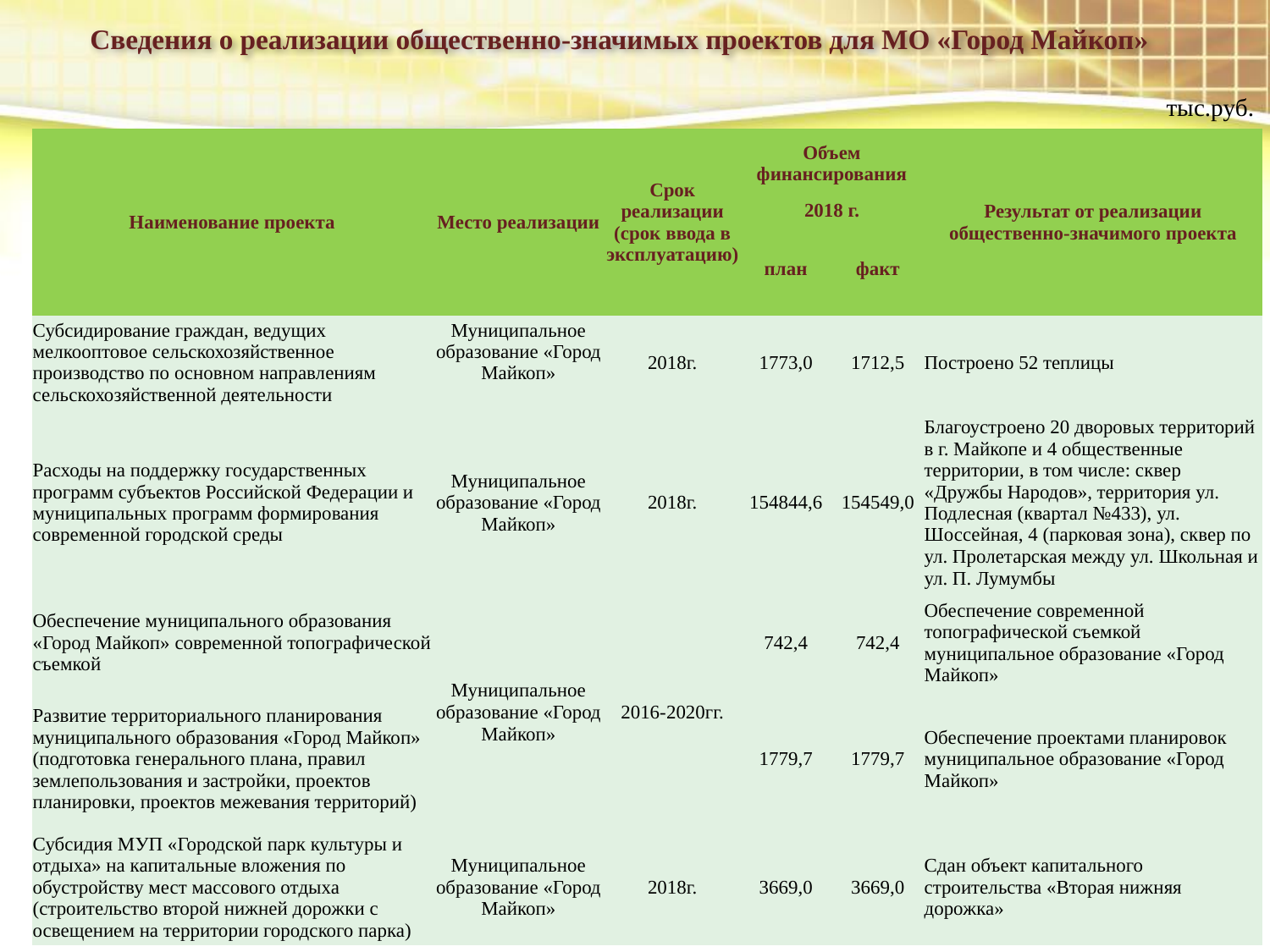

Сведения о реализации общественно-значимых проектов для МО «Город Майкоп»
тыс.руб.
| Наименование проекта | Место реализации | Срок реализации (срок ввода в эксплуатацию) | Объем финансирования |  | Результат от реализации общественно-значимого проекта |
| --- | --- | --- | --- | --- | --- |
|  |  |  | 2018 г. |  |  |
|  |  |  | план | факт |  |
| Субсидирование граждан, ведущих мелкооптовое сельскохозяйственное производство по основном направлениям сельскохозяйственной деятельности | Муниципальное образование «Город Майкоп» | 2018г. | 1773,0 | 1712,5 | Построено 52 теплицы |
| Расходы на поддержку государственных программ субъектов Российской Федерации и муниципальных программ формирования современной городской среды | Муниципальное образование «Город Майкоп» | 2018г. | 154844,6 | 154549,0 | Благоустроено 20 дворовых территорий в г. Майкопе и 4 общественные территории, в том числе: сквер «Дружбы Народов», территория ул. Подлесная (квартал №433), ул. Шоссейная, 4 (парковая зона), сквер по ул. Пролетарская между ул. Школьная и ул. П. Лумумбы |
| Обеспечение муниципального образования «Город Майкоп» современной топографической съемкой | Муниципальное образование «Город Майкоп» | 2016-2020гг. | 742,4 | 742,4 | Обеспечение современной топографической съемкой муниципальное образование «Город Майкоп» |
| Развитие территориального планирования муниципального образования «Город Майкоп» (подготовка генерального плана, правил землепользования и застройки, проектов планировки, проектов межевания территорий) |  |  | 1779,7 | 1779,7 | Обеспечение проектами планировок муниципальное образование «Город Майкоп» |
| Субсидия МУП «Городской парк культуры и отдыха» на капитальные вложения по обустройству мест массового отдыха (строительство второй нижней дорожки с освещением на территории городского парка) | Муниципальное образование «Город Майкоп» | 2018г. | 3669,0 | 3669,0 | Сдан объект капитального строительства «Вторая нижняя дорожка» |
|  |
| --- |